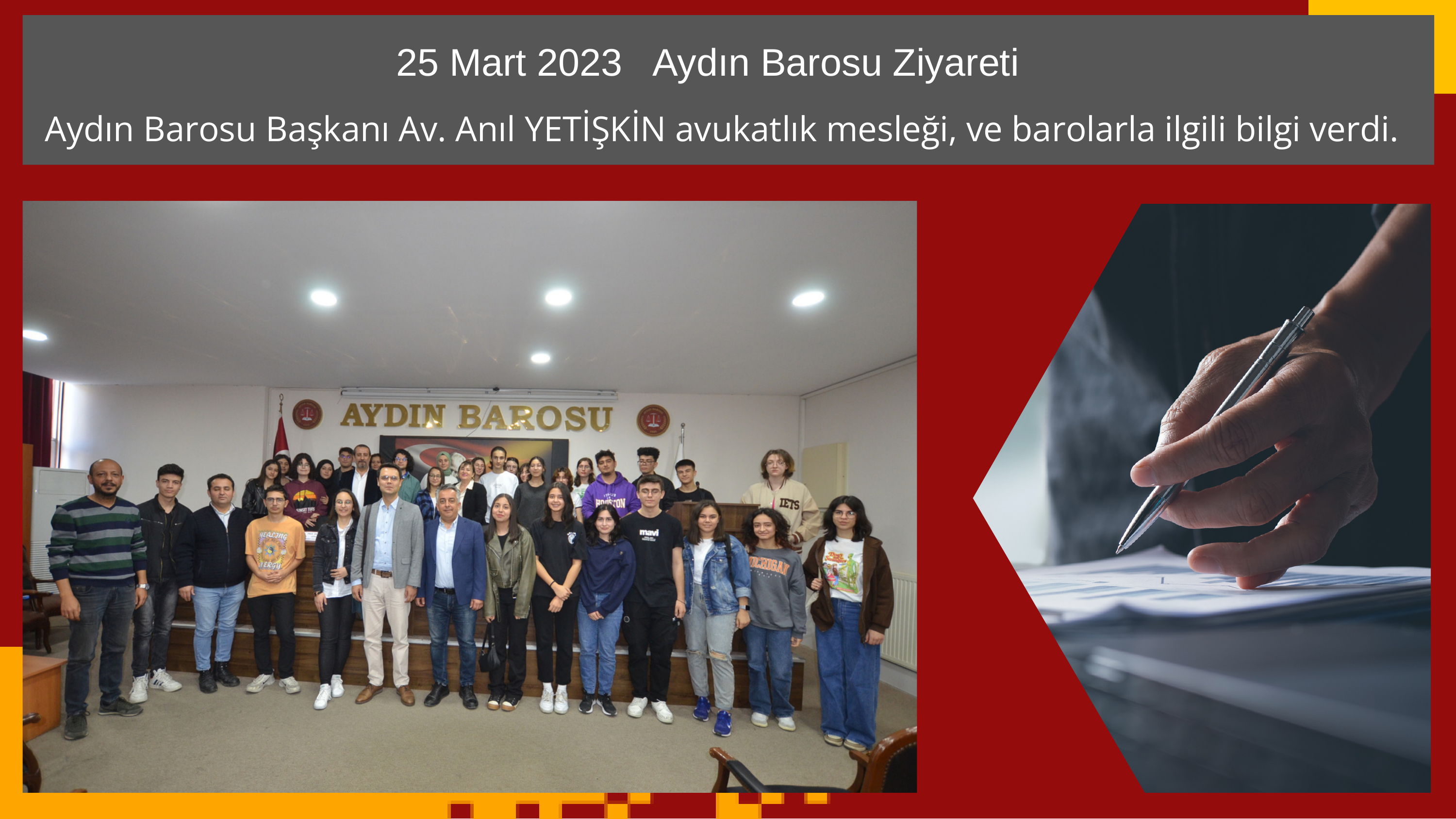

25 Mart 2023   Aydın Barosu Ziyareti

Aydın Barosu Başkanı Av. Anıl YETİŞKİN avukatlık mesleği, ve barolarla ilgili bilgi verdi.